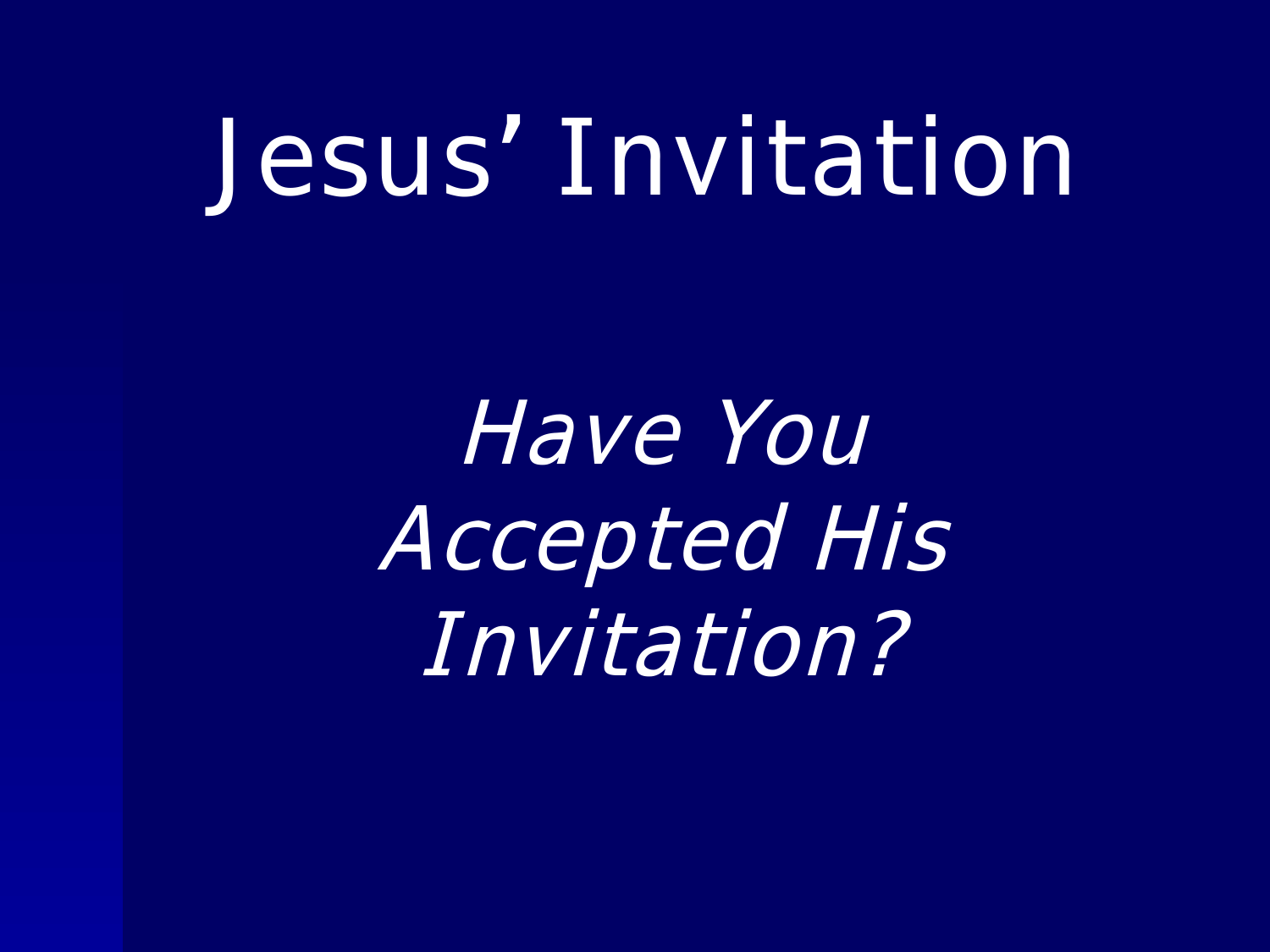

# Jesus’ Invitation
Have You Accepted His Invitation?